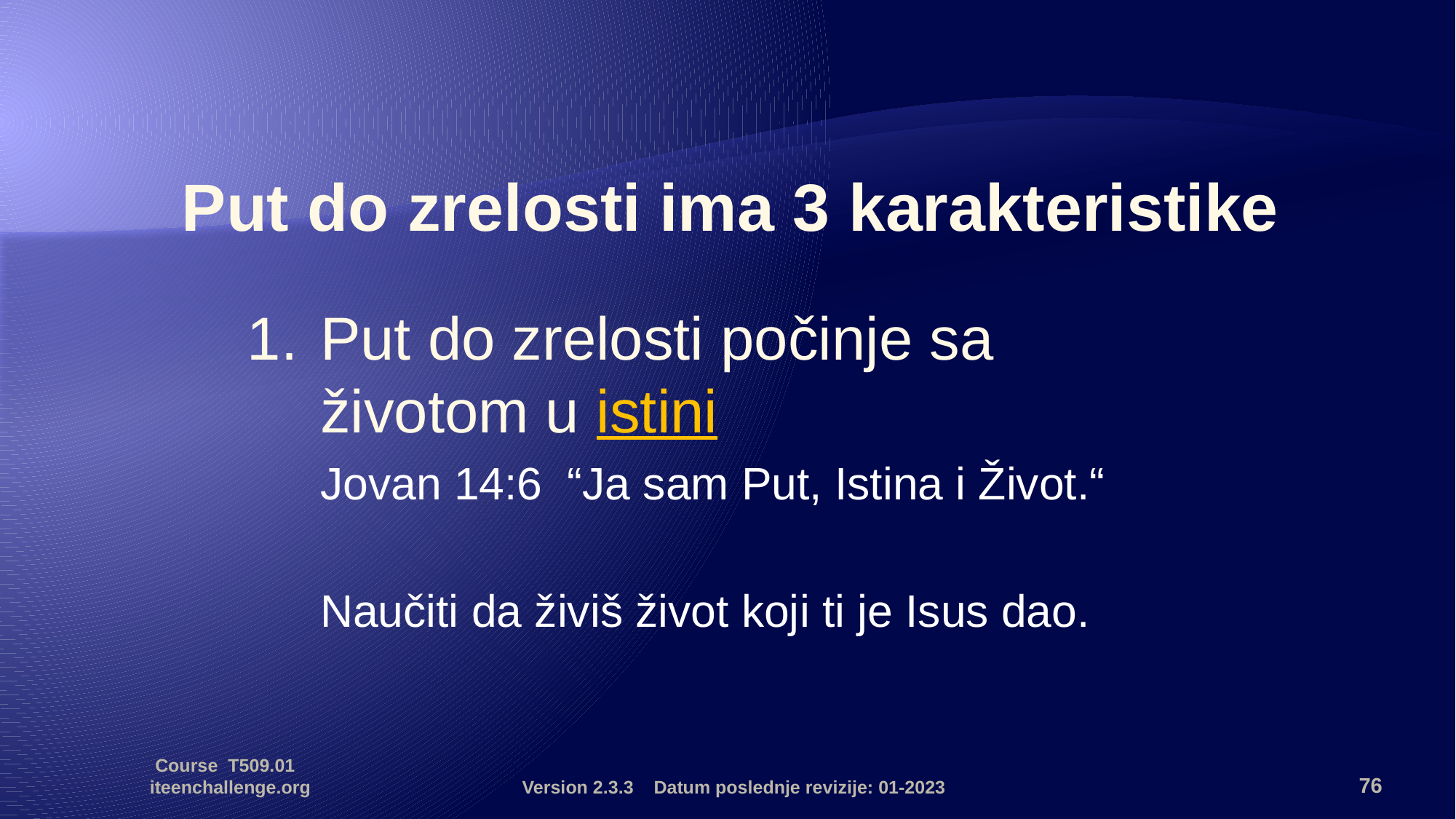

# Put do zrelosti ima 3 karakteristike

1.	Put do zrelosti počinje sa životom u istini
	Jovan 14:6  “Ja sam Put, Istina i Život.“

	Naučiti da živiš život koji ti je Isus dao.
Course  T509.01   iteenchallenge.org
Version 2.3.3    Datum poslednje revizije: 01-2023
76